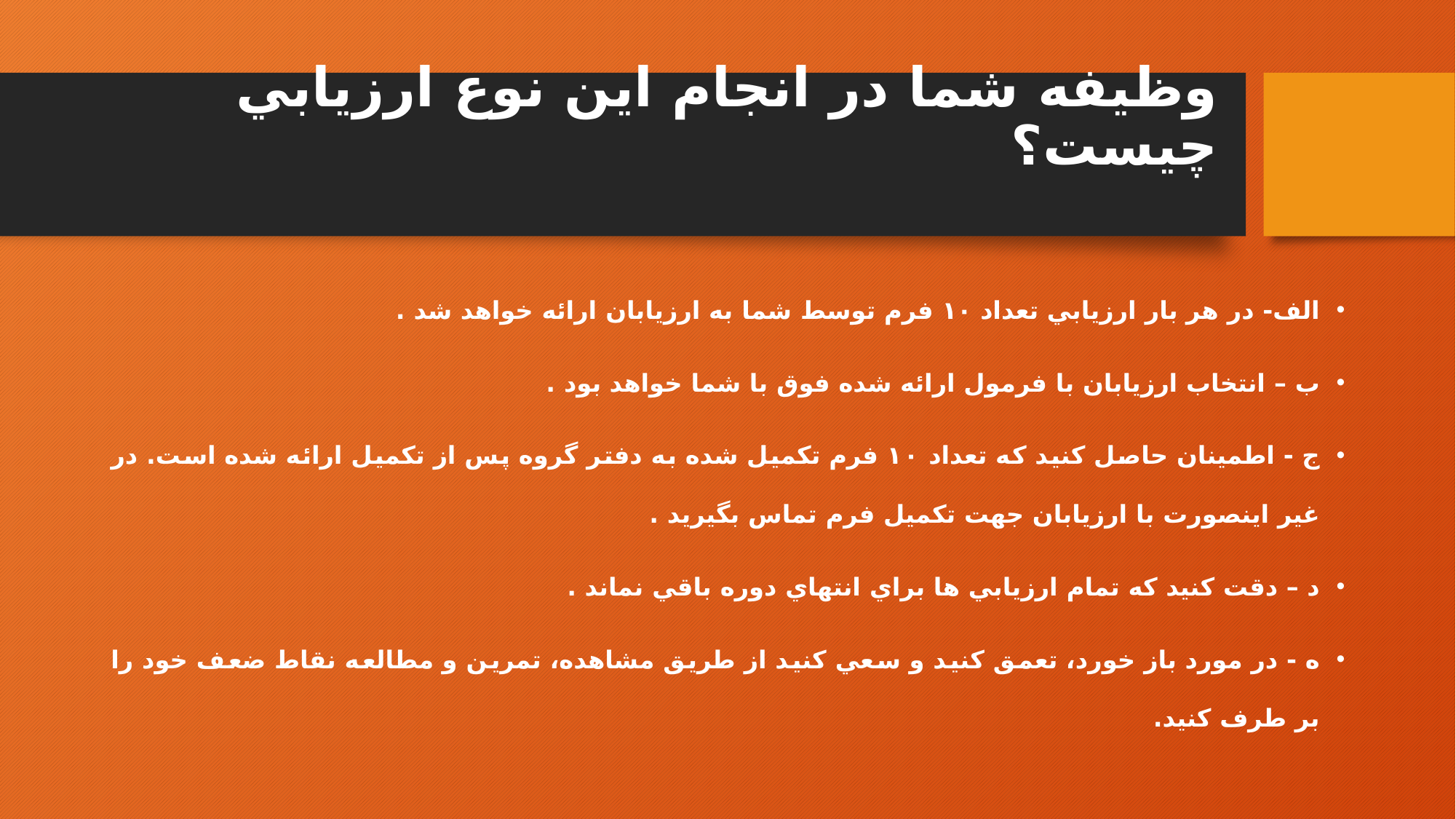

# وظيفه شما در انجام اين نوع ارزيابي چيست؟
الف- در هر بار ارزيابي تعداد ۱۰ فرم توسط شما به ارزيابان ارائه خواهد شد .
ب – انتخاب ارزيابان با فرمول ارائه شده فوق با شما خواهد بود .
ج - اطمينان حاصل كنيد كه تعداد ۱۰ فرم تكميل شده به دفتر گروه پس از تكميل ارائه شده است. در غير اينصورت با ارزيابان جهت تكميل فرم تماس بگيريد .
د – دقت كنيد كه تمام ارزيابي ها براي انتهاي دوره باقي نماند .
ه - در مورد باز خورد، تعمق كنيد و سعي كنيد از طريق مشاهده، تمرين و مطالعه نقاط ضعف خود را بر طرف كنيد.